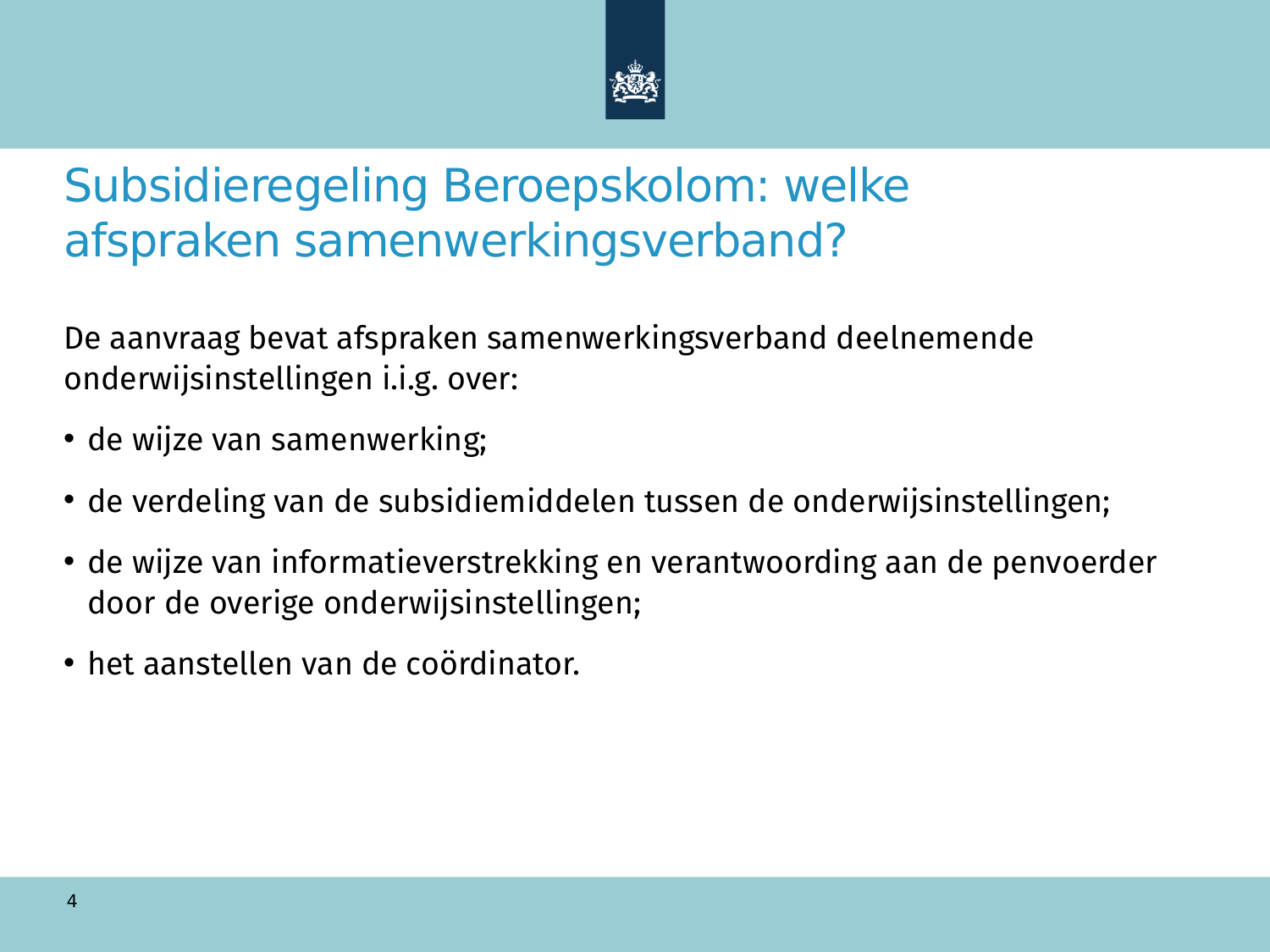

Subsidieregeling Beroepskolom: welke afspraken samenwerkingsverband?

De aanvraag bevat afspraken samenwerkingsverband deelnemende onderwijsinstellingen i.i.g. over:
de wijze van samenwerking;
de verdeling van de subsidiemiddelen tussen de onderwijsinstellingen;
de wijze van informatieverstrekking en verantwoording aan de penvoerder door de overige onderwijsinstellingen;
het aanstellen van de coördinator.

4